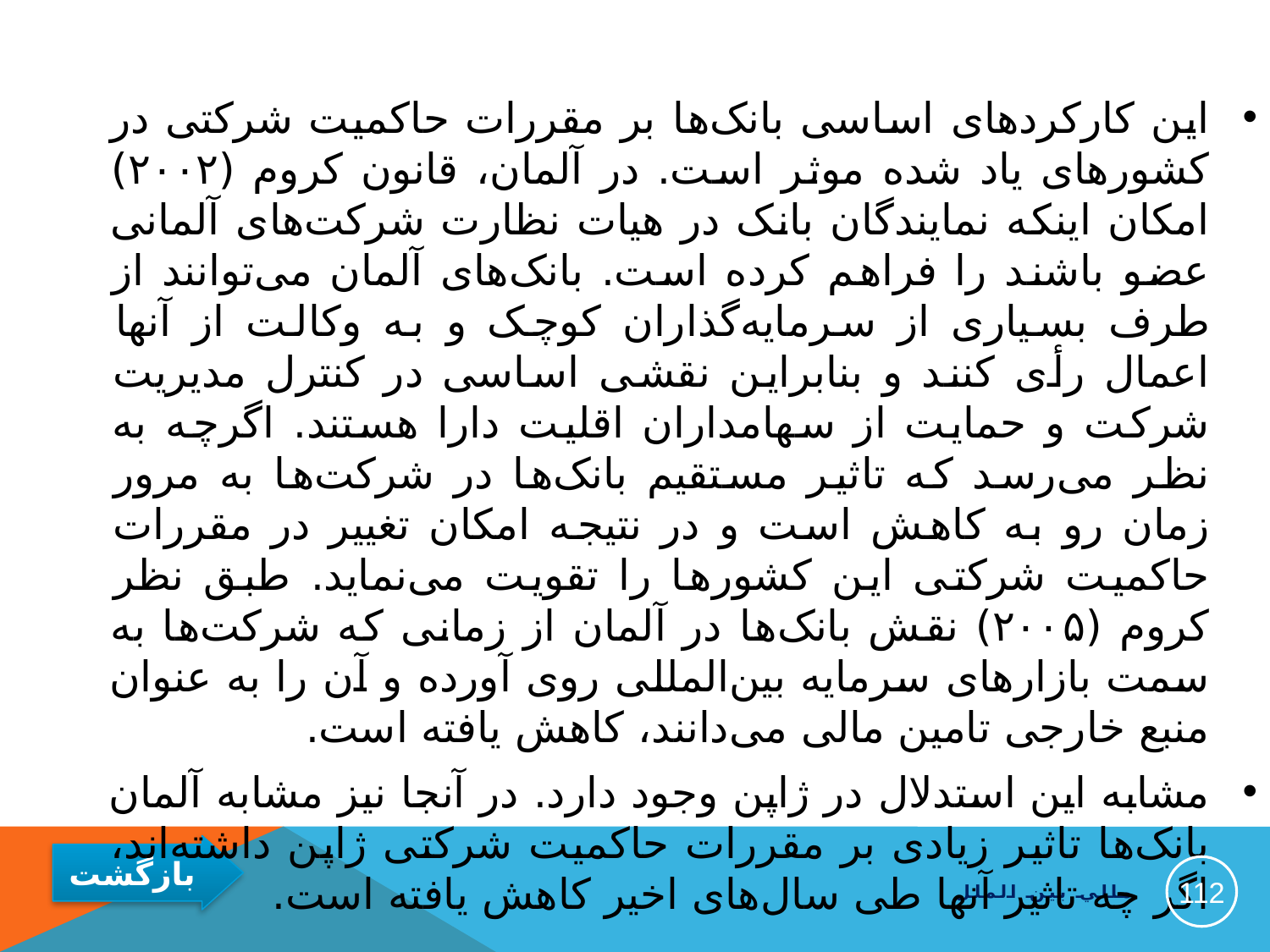

این کارکردهای اساسی بانک‌ها بر مقررات حاکمیت شرکتی در کشورهای یاد شده موثر است. در آلمان، قانون کروم (۲۰۰۲) امکان اینکه نمایندگان بانک در هیات نظارت شرکت‌‌‌های آلمانی عضو باشند را فراهم کرده است. بانک‌‌‌های آلمان می‌توانند از طرف بسیاری از سرمایه‌گذاران کوچک و به وکالت از آنها اعمال رأی کنند و بنابراین نقشی اساسی در کنترل مدیریت شرکت و حمایت از سهامداران اقلیت دارا هستند. اگرچه به نظر می‌رسد که تاثیر مستقیم بانک‌‌‌ها در شرکت‌‌‌ها به مرور زمان رو به کاهش است و در نتیجه امکان تغییر در مقررات حاکمیت شرکتی این کشورها را تقویت می‌نماید. طبق نظر کروم (۲۰۰۵) نقش بانک‌‌‌ها در آ‌لمان از زمانی که شرکت‌‌‌ها به سمت بازارهای سرمایه بین‌المللی روی آورده و آن را به عنوان منبع خارجی تامین مالی می‌دانند، کاهش یافته است.
مشابه این استدلال در ژاپن وجود دارد. در آنجا نیز مشابه آلمان بانک‌‌‌ها تاثیر زیادی بر مقررات حاکمیت شرکتی ژاپن داشته‌اند، اگر چه تاثیر ‌آنها طی سال‌‌های اخیر کاهش یافته است.

112
مالي بين الملل